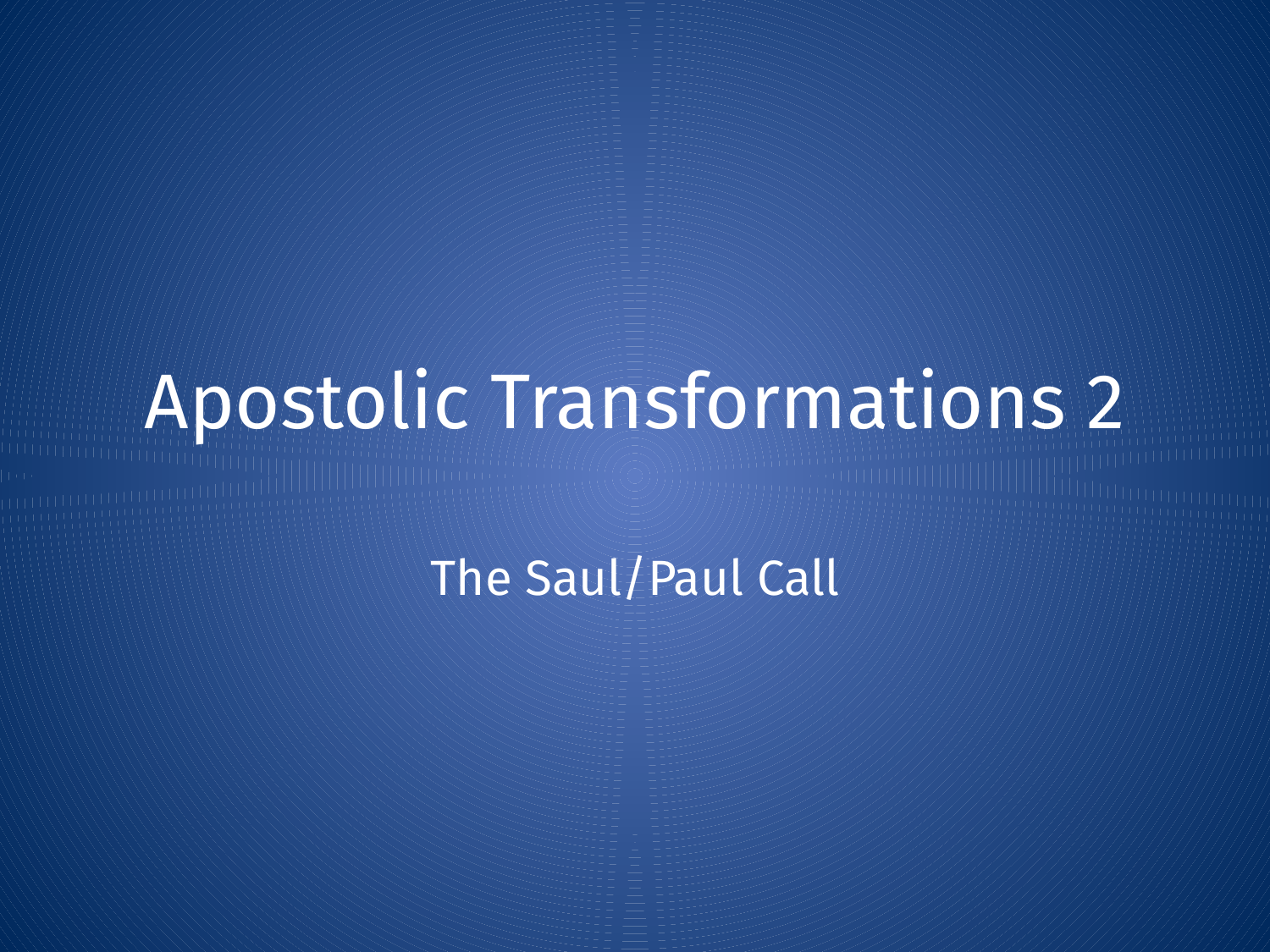

# Apostolic Transformations 2
The Saul/Paul Call